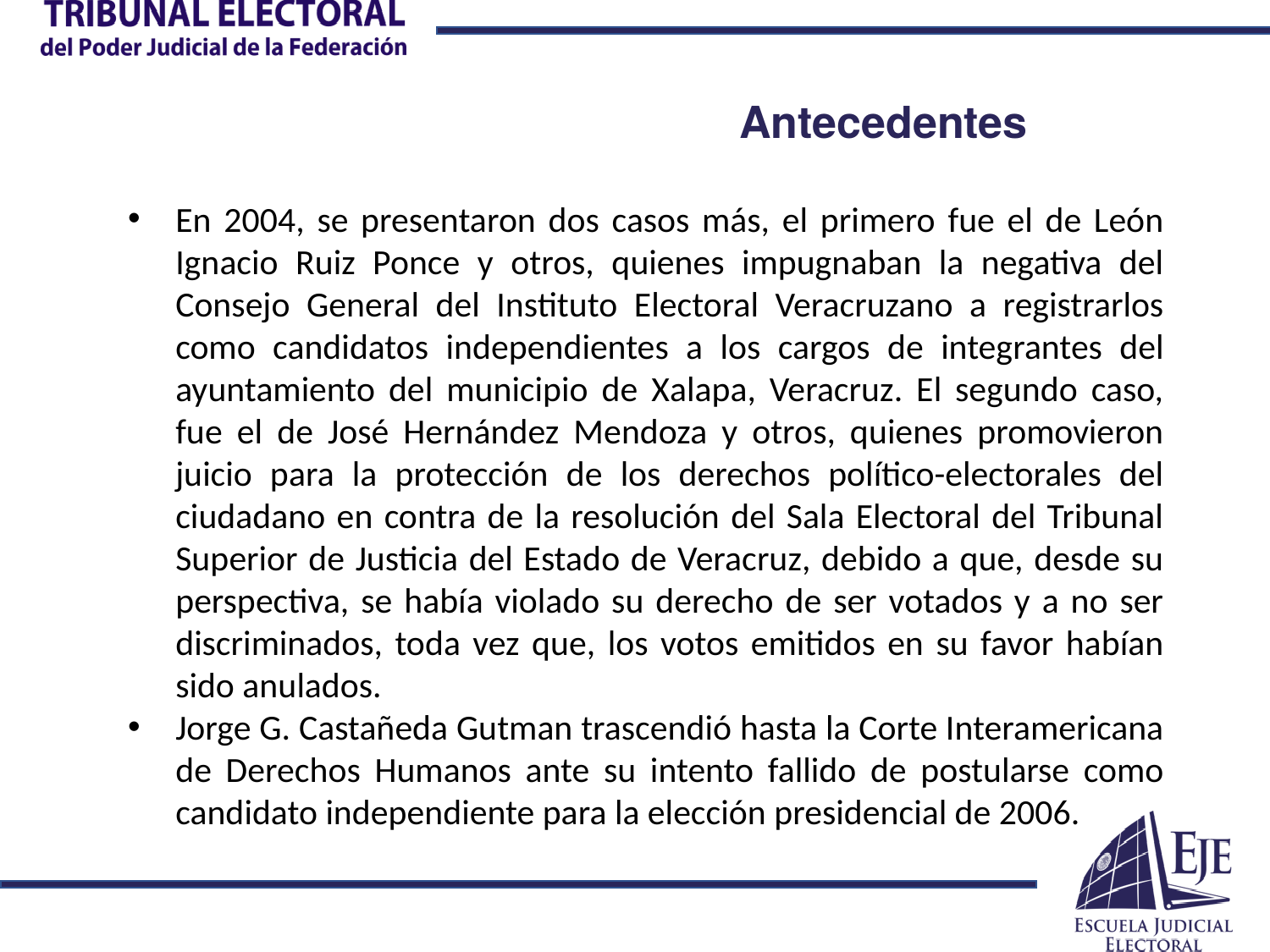

Antecedentes
En 2004, se presentaron dos casos más, el primero fue el de León Ignacio Ruiz Ponce y otros, quienes impugnaban la negativa del Consejo General del Instituto Electoral Veracruzano a registrarlos como candidatos independientes a los cargos de integrantes del ayuntamiento del municipio de Xalapa, Veracruz. El segundo caso, fue el de José Hernández Mendoza y otros, quienes promovieron juicio para la protección de los derechos político-electorales del ciudadano en contra de la resolución del Sala Electoral del Tribunal Superior de Justicia del Estado de Veracruz, debido a que, desde su perspectiva, se había violado su derecho de ser votados y a no ser discriminados, toda vez que, los votos emitidos en su favor habían sido anulados.
Jorge G. Castañeda Gutman trascendió hasta la Corte Interamericana de Derechos Humanos ante su intento fallido de postularse como candidato independiente para la elección presidencial de 2006.